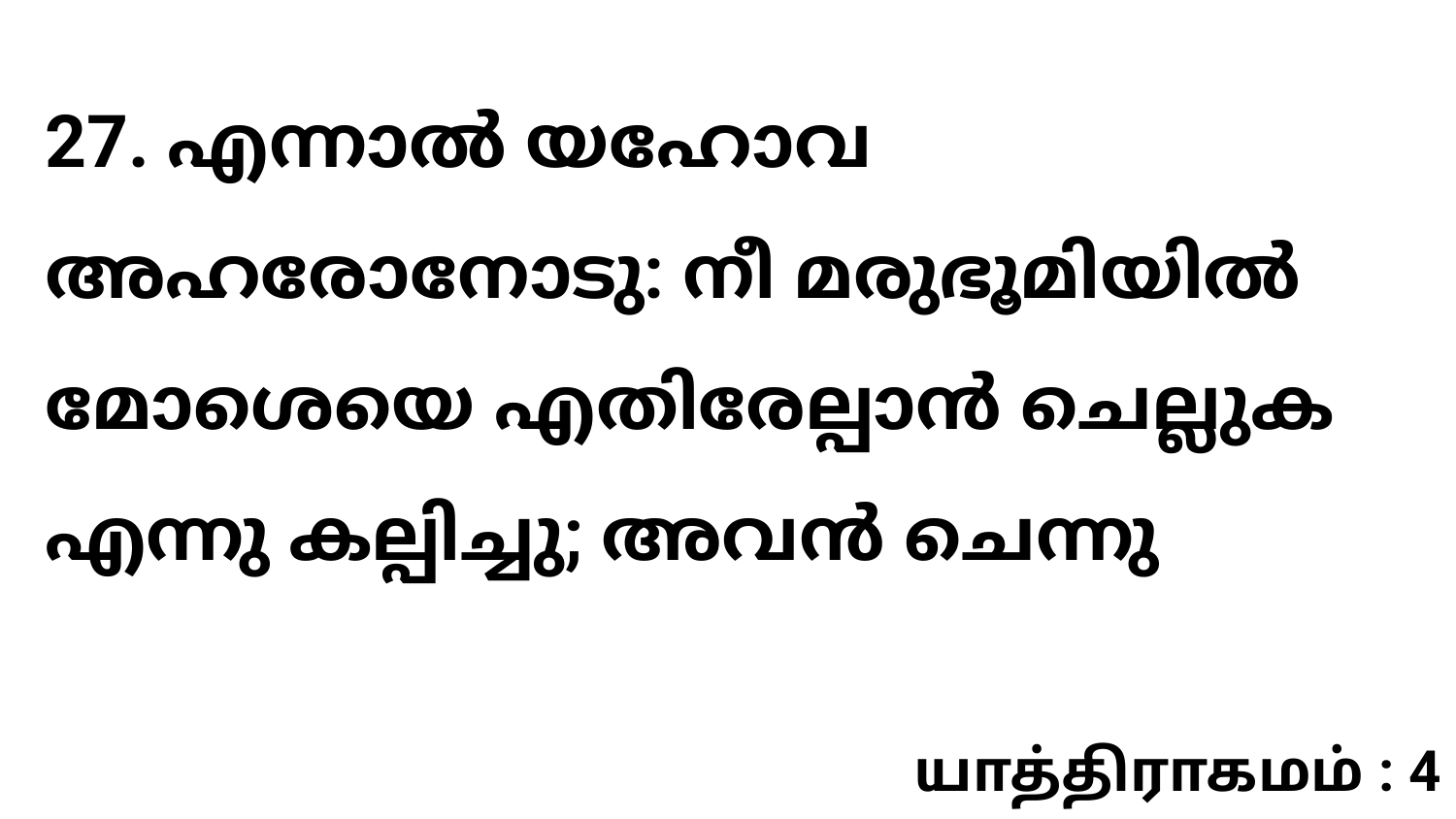

27. എന്നാൽ യഹോവ അഹരോനോടു: നീ മരുഭൂമിയിൽ മോശെയെ എതിരേല്പാൻ ചെല്ലുക എന്നു കല്പിച്ചു; അവൻ ചെന്നു
யாத்திராகமம் : 4